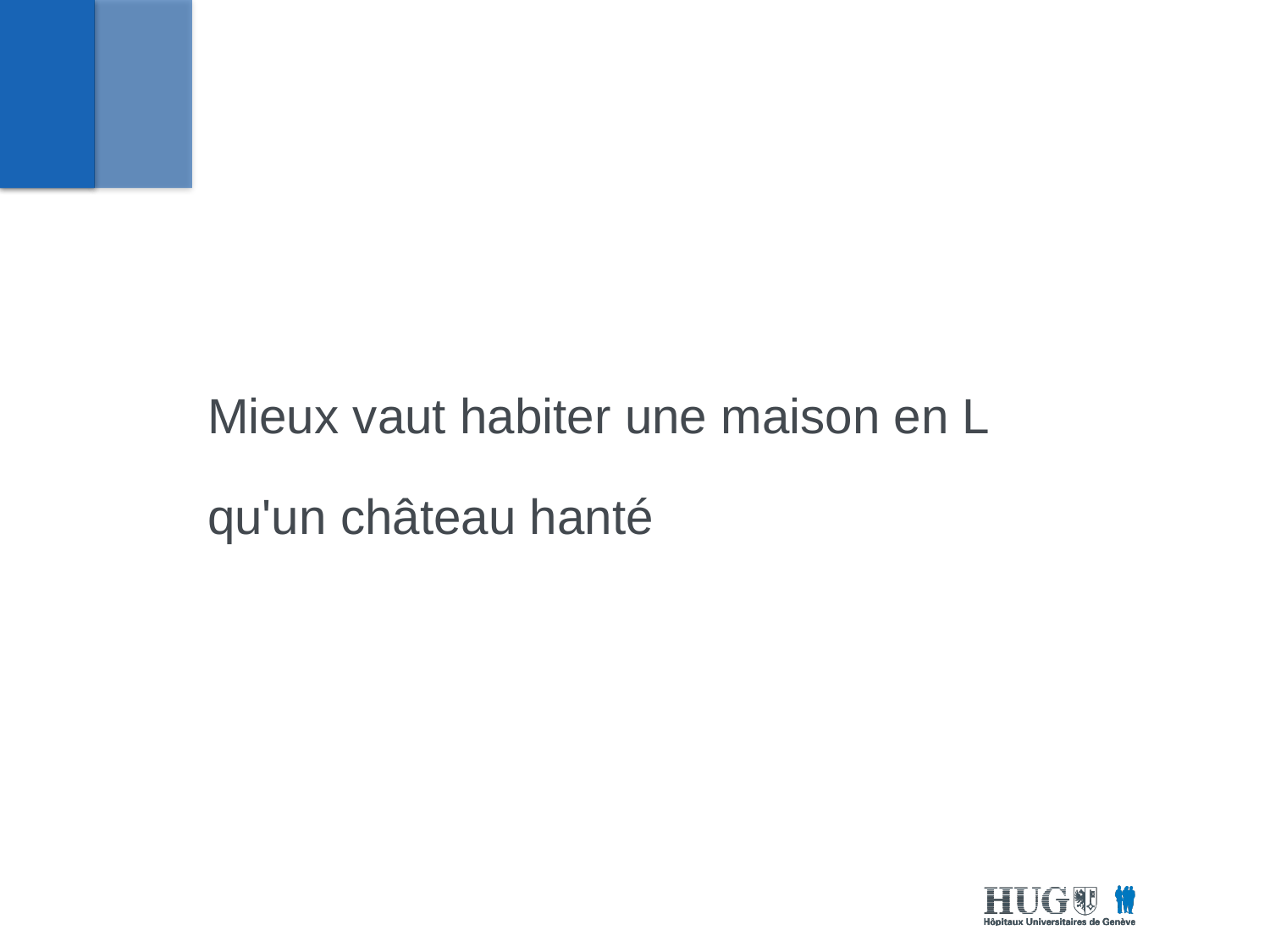

Mieux vaut habiter une maison en L
qu'un château hanté